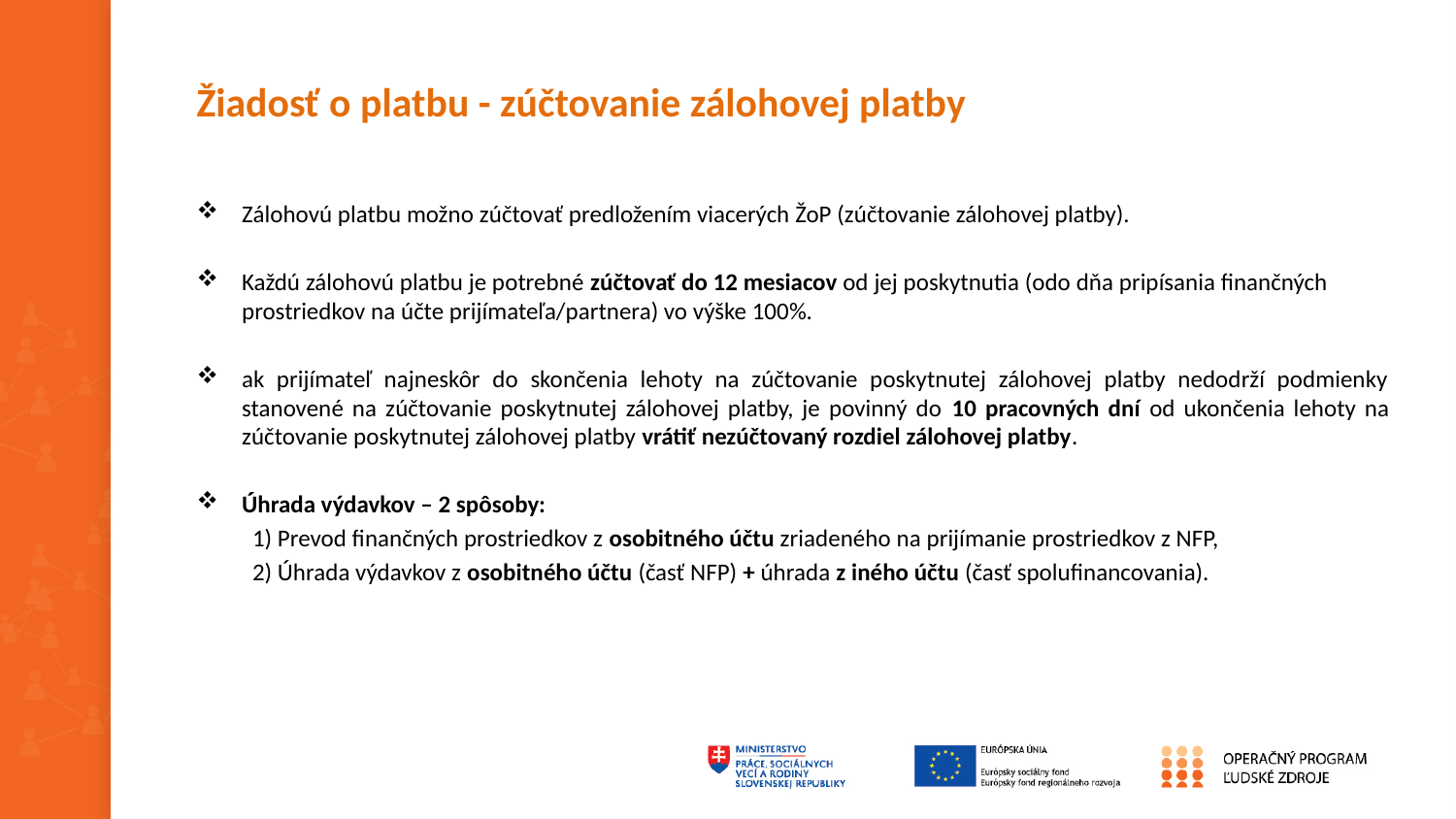

# Žiadosť o platbu - zúčtovanie zálohovej platby
Zálohovú platbu možno zúčtovať predložením viacerých ŽoP (zúčtovanie zálohovej platby).

Každú zálohovú platbu je potrebné zúčtovať do 12 mesiacov od jej poskytnutia (odo dňa pripísania finančných prostriedkov na účte prijímateľa/partnera) vo výške 100%.

ak prijímateľ najneskôr do skončenia lehoty na zúčtovanie poskytnutej zálohovej platby nedodrží podmienky stanovené na zúčtovanie poskytnutej zálohovej platby, je povinný do 10 pracovných dní od ukončenia lehoty na zúčtovanie poskytnutej zálohovej platby vrátiť nezúčtovaný rozdiel zálohovej platby.

Úhrada výdavkov – 2 spôsoby:
          1) Prevod finančných prostriedkov z osobitného účtu zriadeného na prijímanie prostriedkov z NFP,
          2) Úhrada výdavkov z osobitného účtu (časť NFP) + úhrada z iného účtu (časť spolufinancovania).